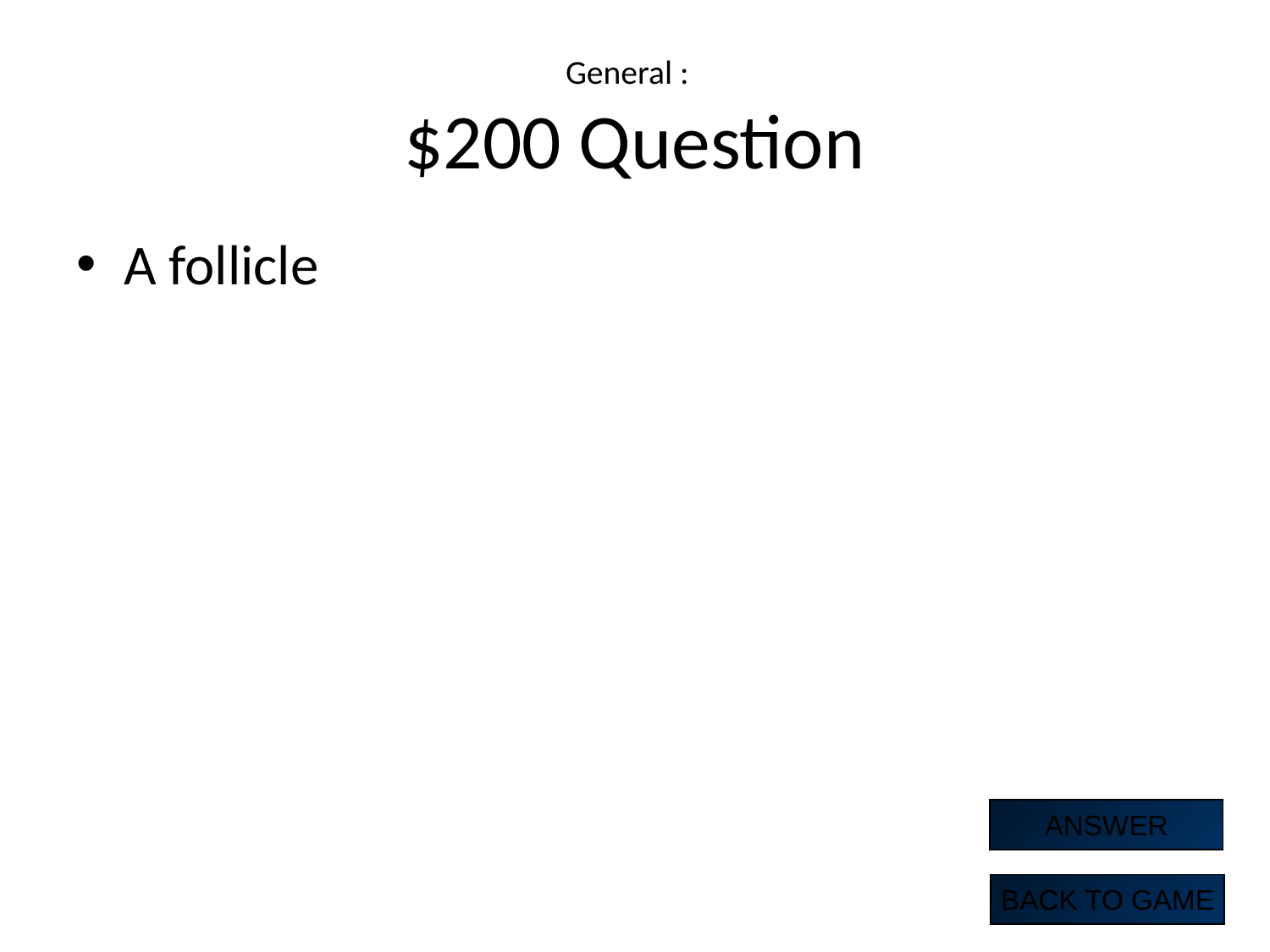

# General : $200 Question
A follicle
ANSWER
BACK TO GAME